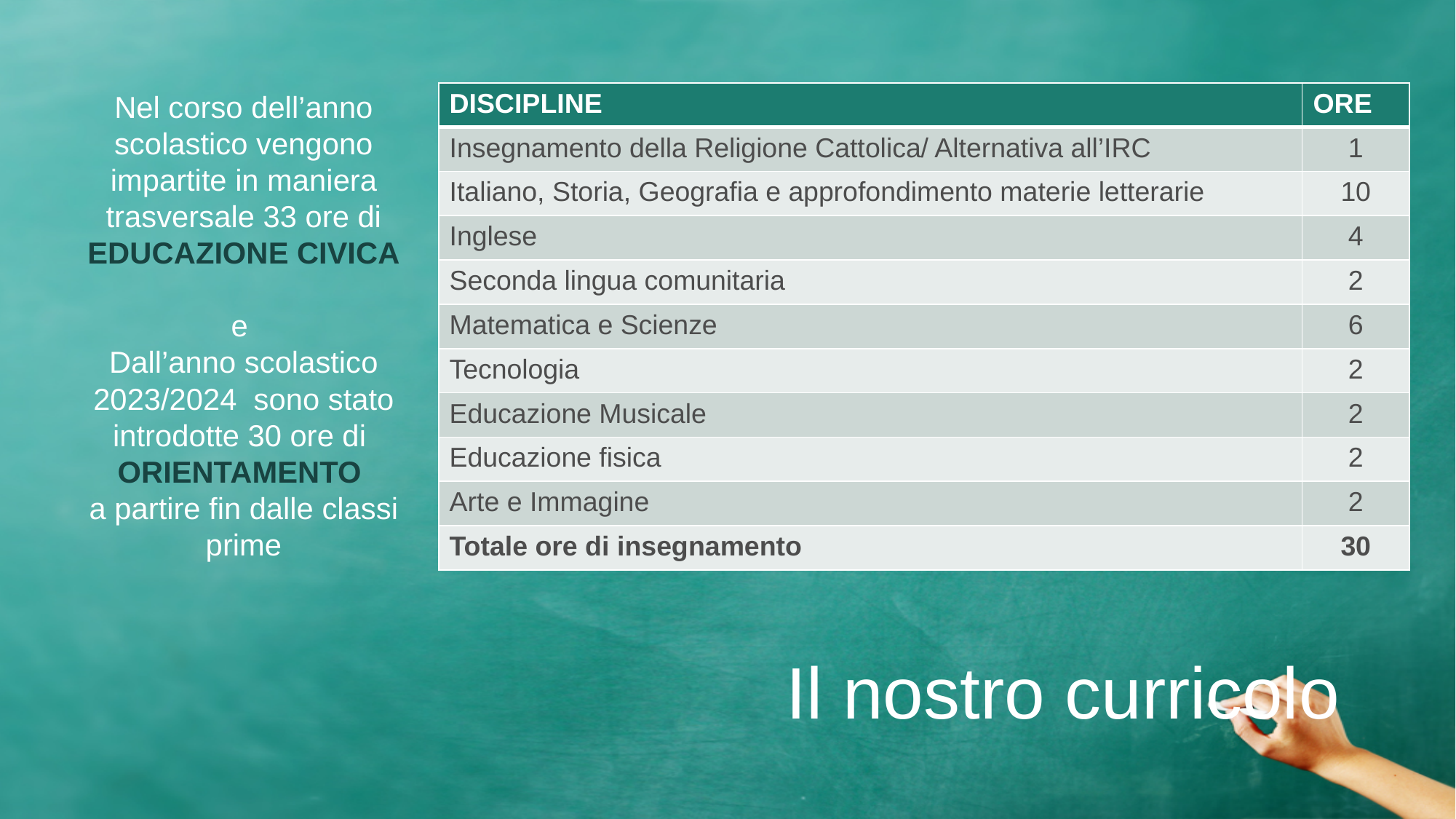

Nel corso dell’anno scolastico vengono impartite in maniera trasversale 33 ore di EDUCAZIONE CIVICA

e
Dall’anno scolastico 2023/2024  sono stato introdotte 30 ore di
ORIENTAMENTO
a partire fin dalle classi prime
| DISCIPLINE | ORE |
| --- | --- |
| Insegnamento della Religione Cattolica/ Alternativa all’IRC | 1 |
| Italiano, Storia, Geografia e approfondimento materie letterarie | 10 |
| Inglese | 4 |
| Seconda lingua comunitaria | 2 |
| Matematica e Scienze | 6 |
| Tecnologia | 2 |
| Educazione Musicale | 2 |
| Educazione fisica | 2 |
| Arte e Immagine | 2 |
| Totale ore di insegnamento | 30 |
Il nostro curricolo